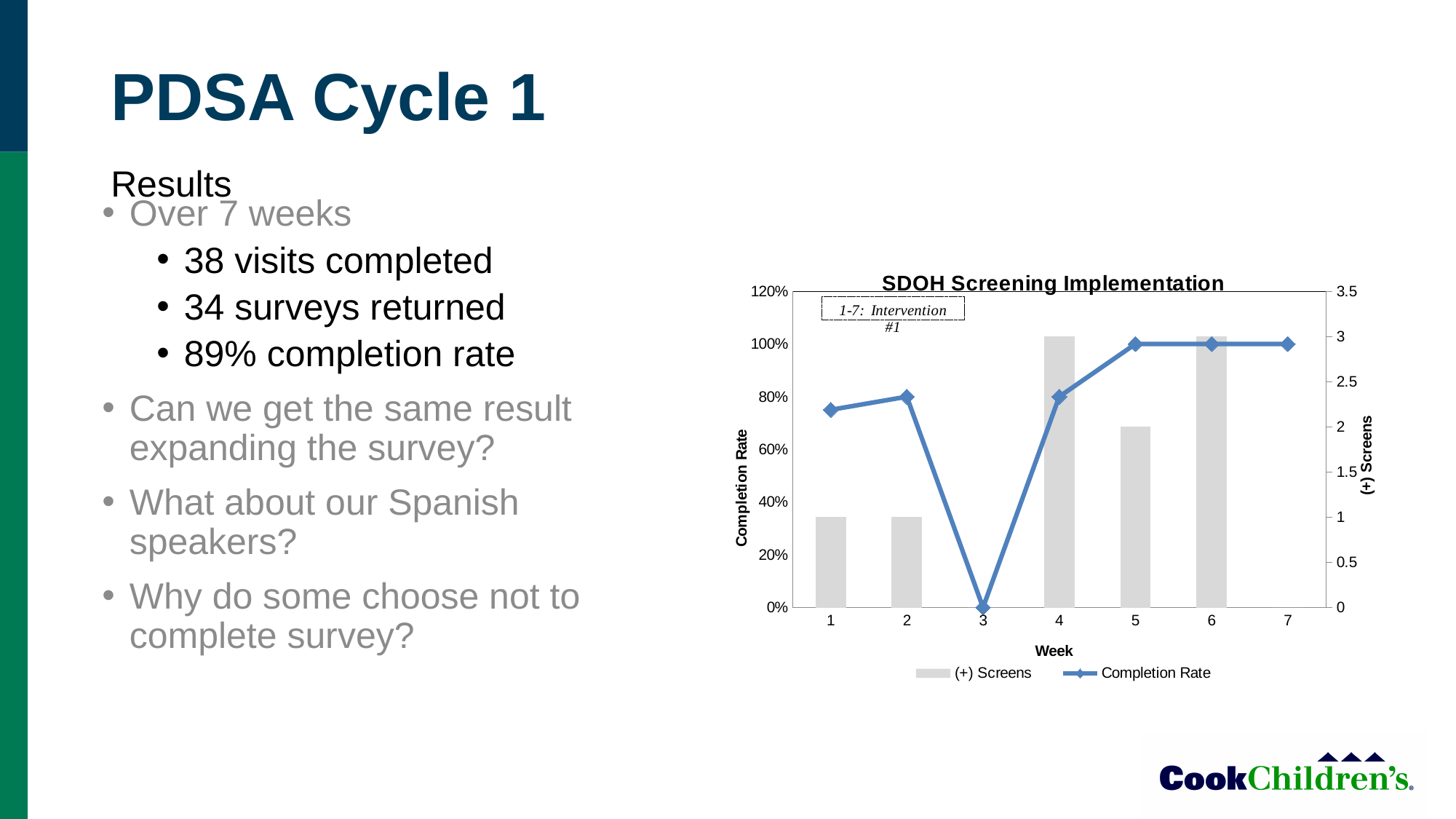

# PDSA Cycle 1
Results
Over 7 weeks
38 visits completed
34 surveys returned
89% completion rate
Can we get the same result expanding the survey?
What about our Spanish speakers?
Why do some choose not to complete survey?

### Chart: SDOH Screening Implementation

| Category | (+) Screens | Completion Rate |  |  |
|---|---|---|---|---|
| 1 | 1.0 | 0.75 | None | None |
| 2 | 1.0 | 0.8 | None | None |
| 3 | 0.0 | 0.0 | None | None |
| 4 | 3.0 | 0.8 | None | None |
| 5 | 2.0 | 1.0 | None | None |
| 6 | 3.0 | 1.0 | None | None |
| 7 | 0.0 | 1.0 | None | None |